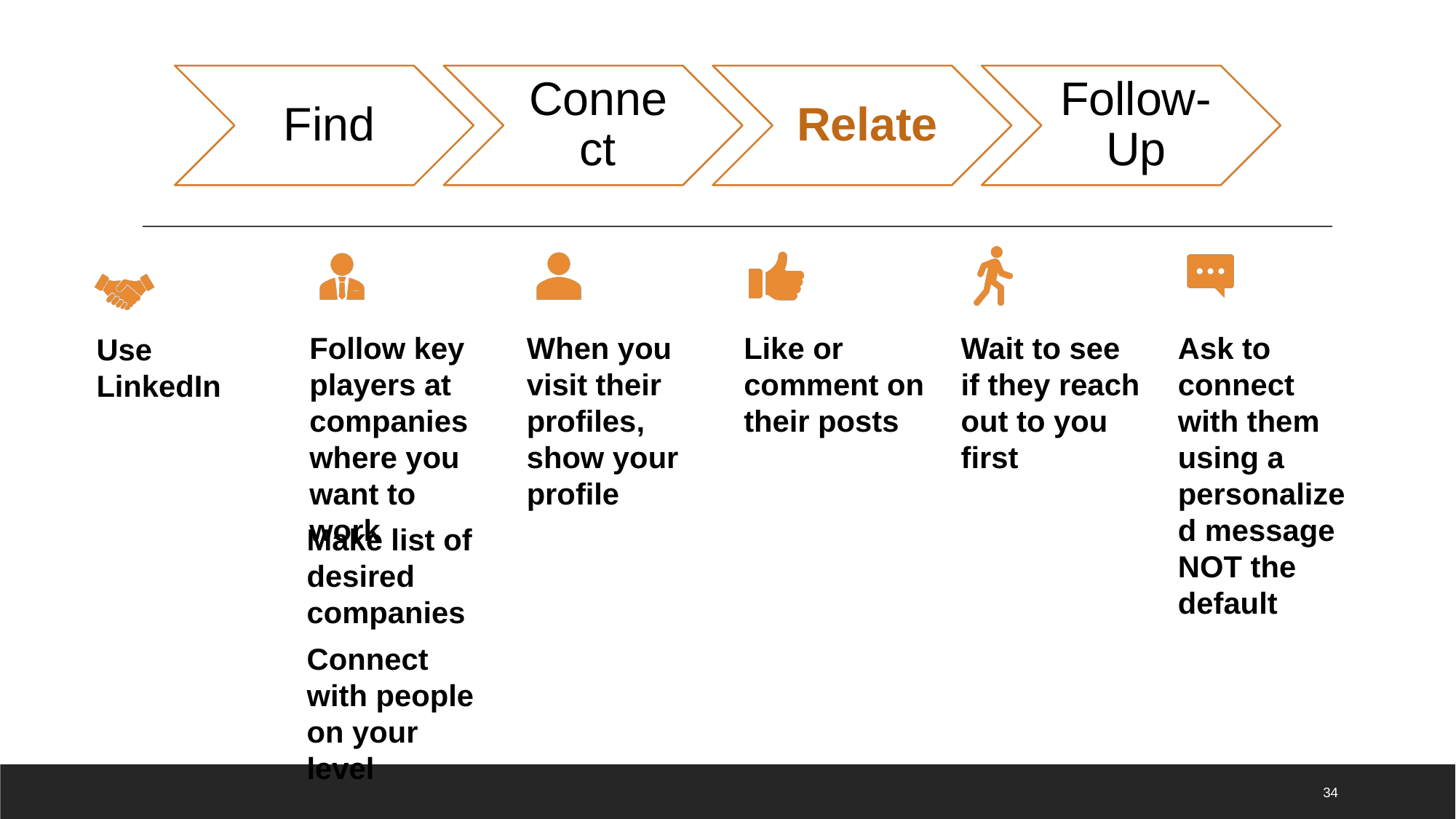

Find
Connect
Relate
Follow-Up
Use LinkedIn
Follow key players at companies where you want to work
Make list of desired companies
Connect with people on your level
When you visit their profiles, show your profile
Like or comment on their posts
Wait to see if they reach out to you first
Ask to connect with them using a personalized message NOT the default
34